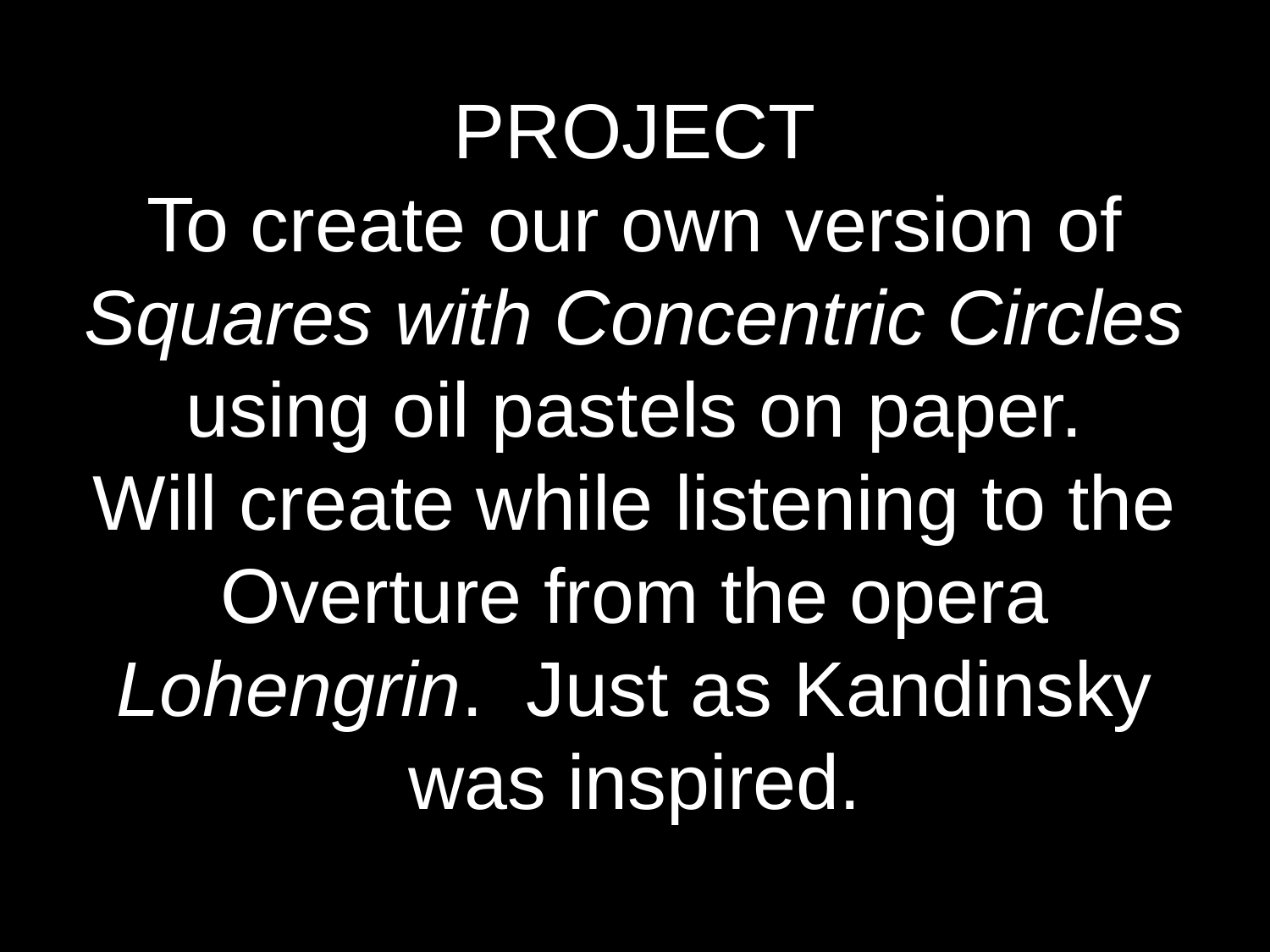

# PROJECT To create our own version of Squares with Concentric Circles using oil pastels on paper. Will create while listening to the Overture from the opera Lohengrin.  Just as Kandinsky was inspired.